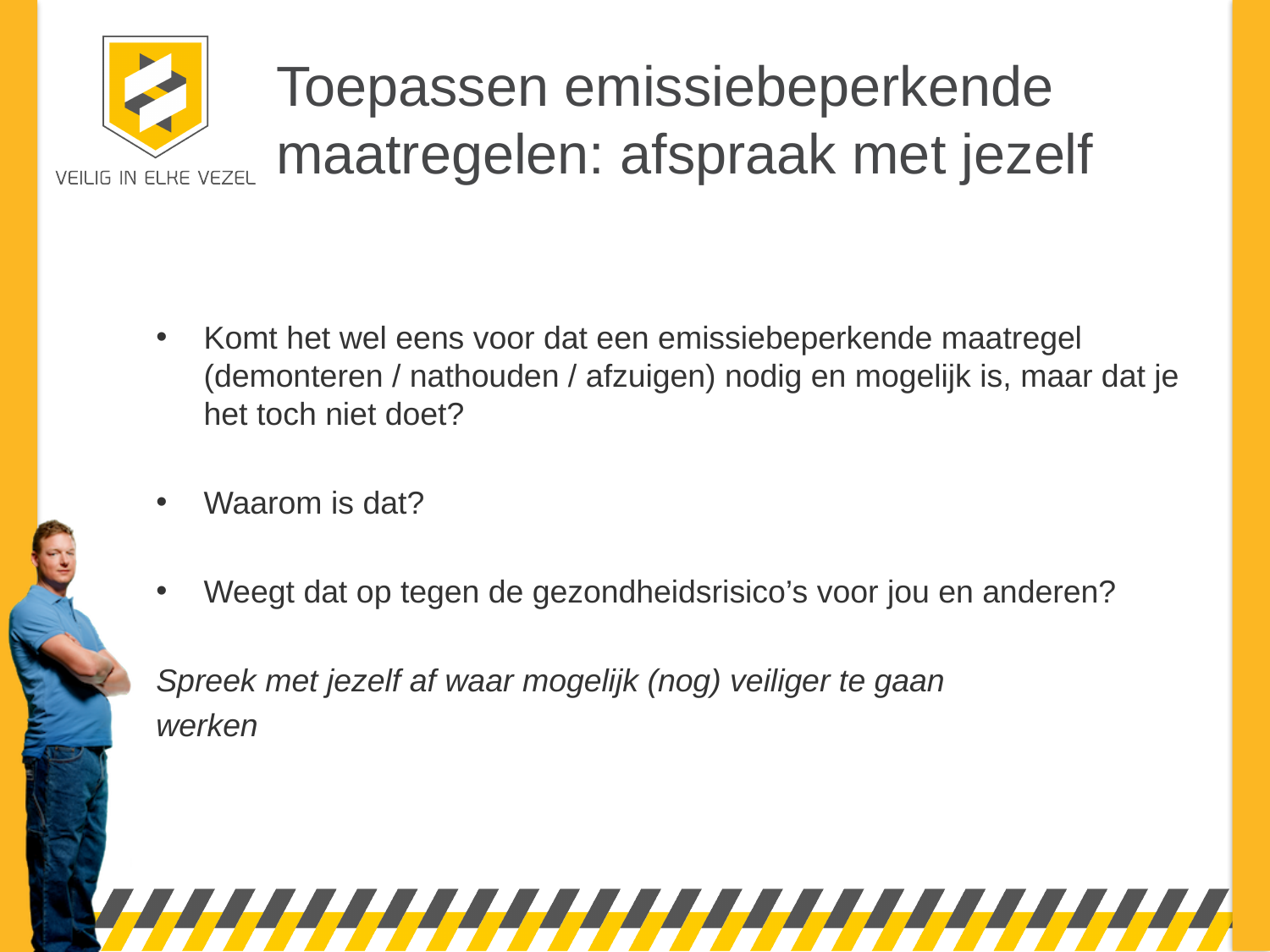

# Toepassen emissiebeperkende maatregelen: afspraak met jezelf

Komt het wel eens voor dat een emissiebeperkende maatregel (demonteren / nathouden / afzuigen) nodig en mogelijk is, maar dat je het toch niet doet?

Waarom is dat?

Weegt dat op tegen de gezondheidsrisico’s voor jou en anderen?

Spreek met jezelf af waar mogelijk (nog) veiliger te gaan
werken